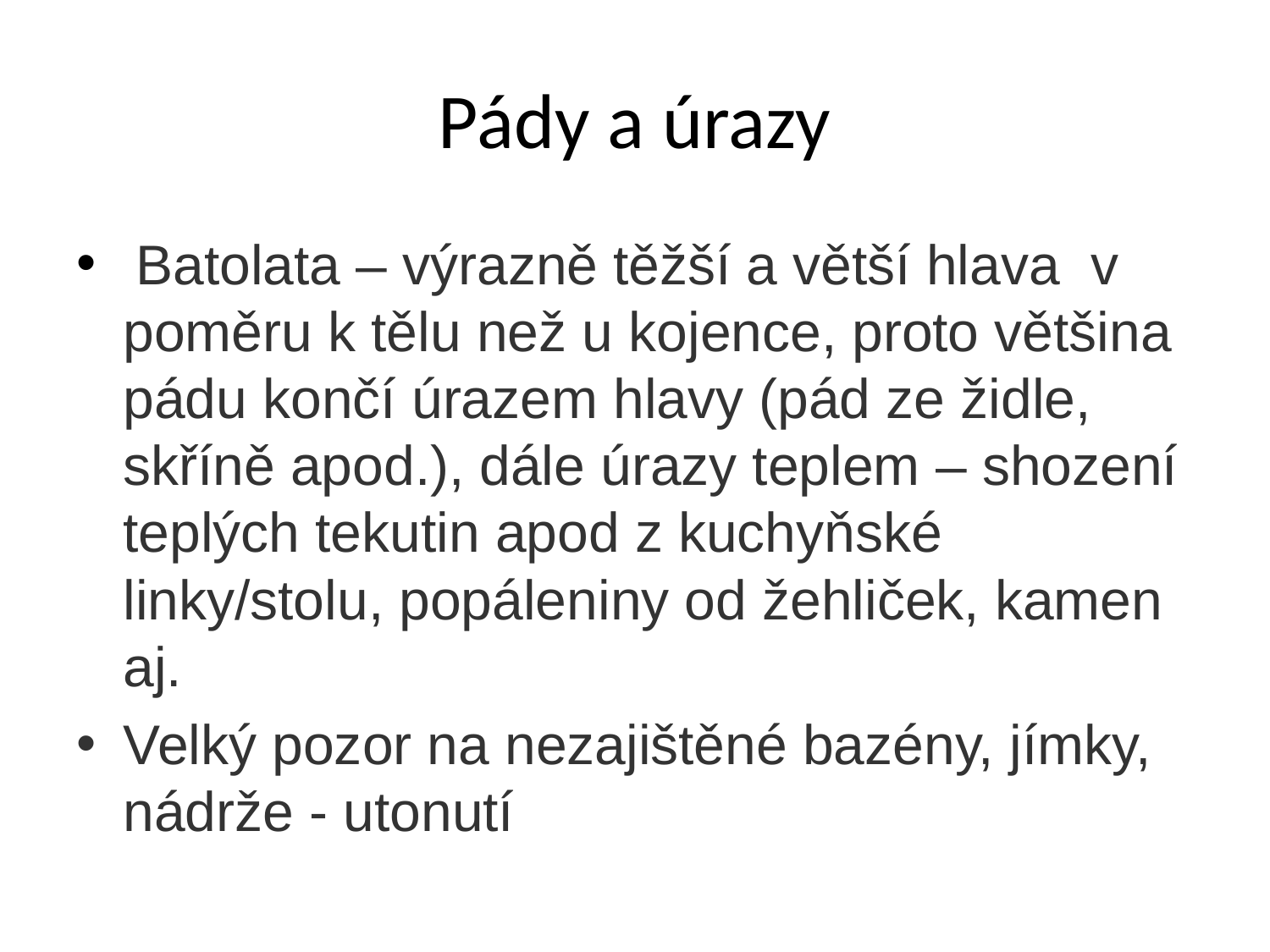

# Pády a úrazy
 Batolata – výrazně těžší a větší hlava  v poměru k tělu než u kojence, proto většina pádu končí úrazem hlavy (pád ze židle, skříně apod.), dále úrazy teplem – shození teplých tekutin apod z kuchyňské linky/stolu, popáleniny od žehliček, kamen aj.
Velký pozor na nezajištěné bazény, jímky, nádrže - utonutí